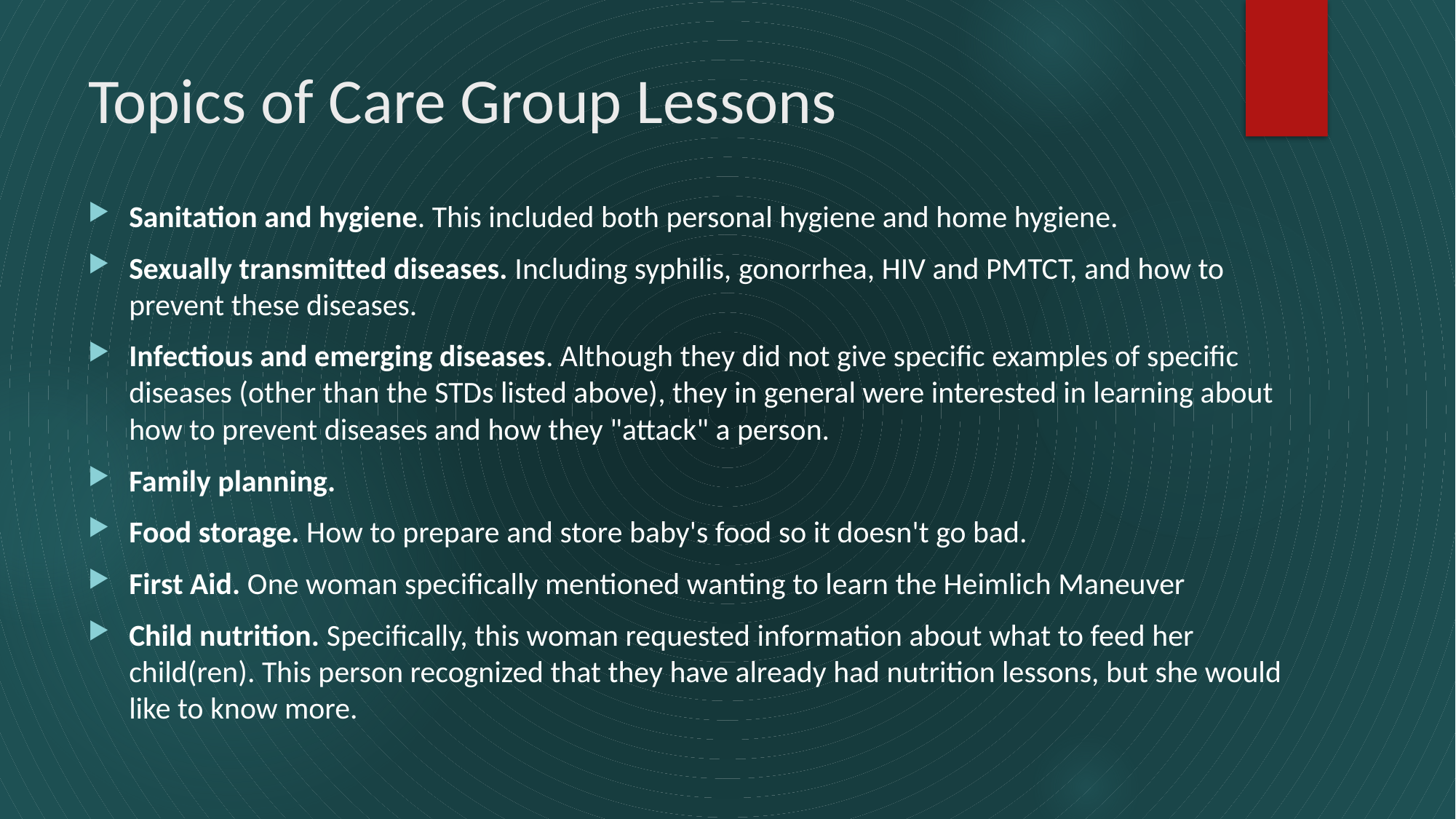

# Topics of Care Group Lessons
Sanitation and hygiene. This included both personal hygiene and home hygiene.
Sexually transmitted diseases. Including syphilis, gonorrhea, HIV and PMTCT, and how to prevent these diseases.
Infectious and emerging diseases. Although they did not give specific examples of specific diseases (other than the STDs listed above), they in general were interested in learning about how to prevent diseases and how they "attack" a person.
Family planning.
Food storage. How to prepare and store baby's food so it doesn't go bad.
First Aid. One woman specifically mentioned wanting to learn the Heimlich Maneuver
Child nutrition. Specifically, this woman requested information about what to feed her child(ren). This person recognized that they have already had nutrition lessons, but she would like to know more.